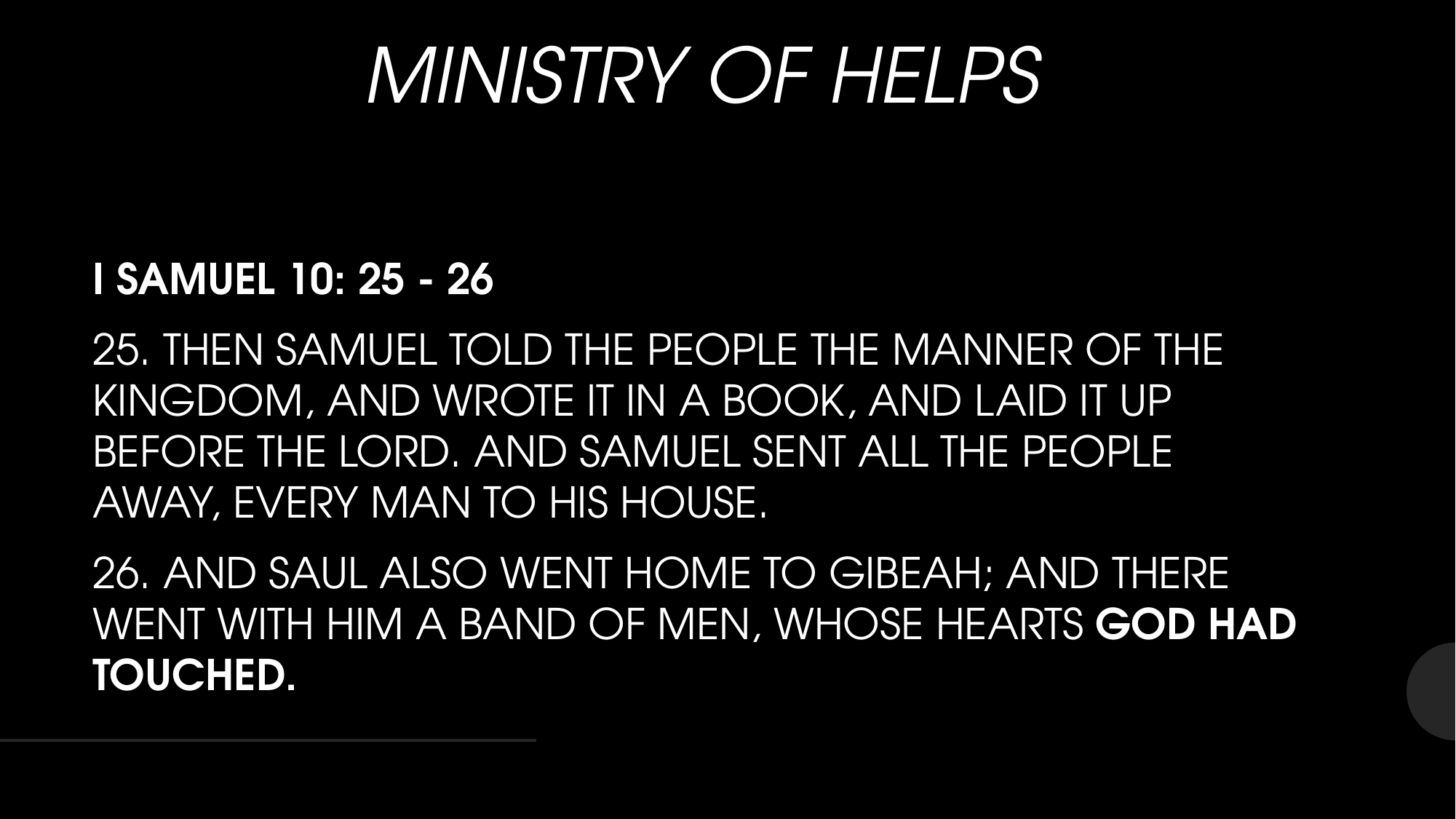

MINISTRY OF HELPS
I SAMUEL 10: 25 - 26

25. THEN SAMUEL TOLD THE PEOPLE THE MANNER OF THE KINGDOM, AND WROTE IT IN A BOOK, AND LAID IT UP BEFORE THE LORD. AND SAMUEL SENT ALL THE PEOPLE AWAY, EVERY MAN TO HIS HOUSE.

26. AND SAUL ALSO WENT HOME TO GIBEAH; AND THERE WENT WITH HIM A BAND OF MEN, WHOSE HEARTS GOD HAD TOUCHED.